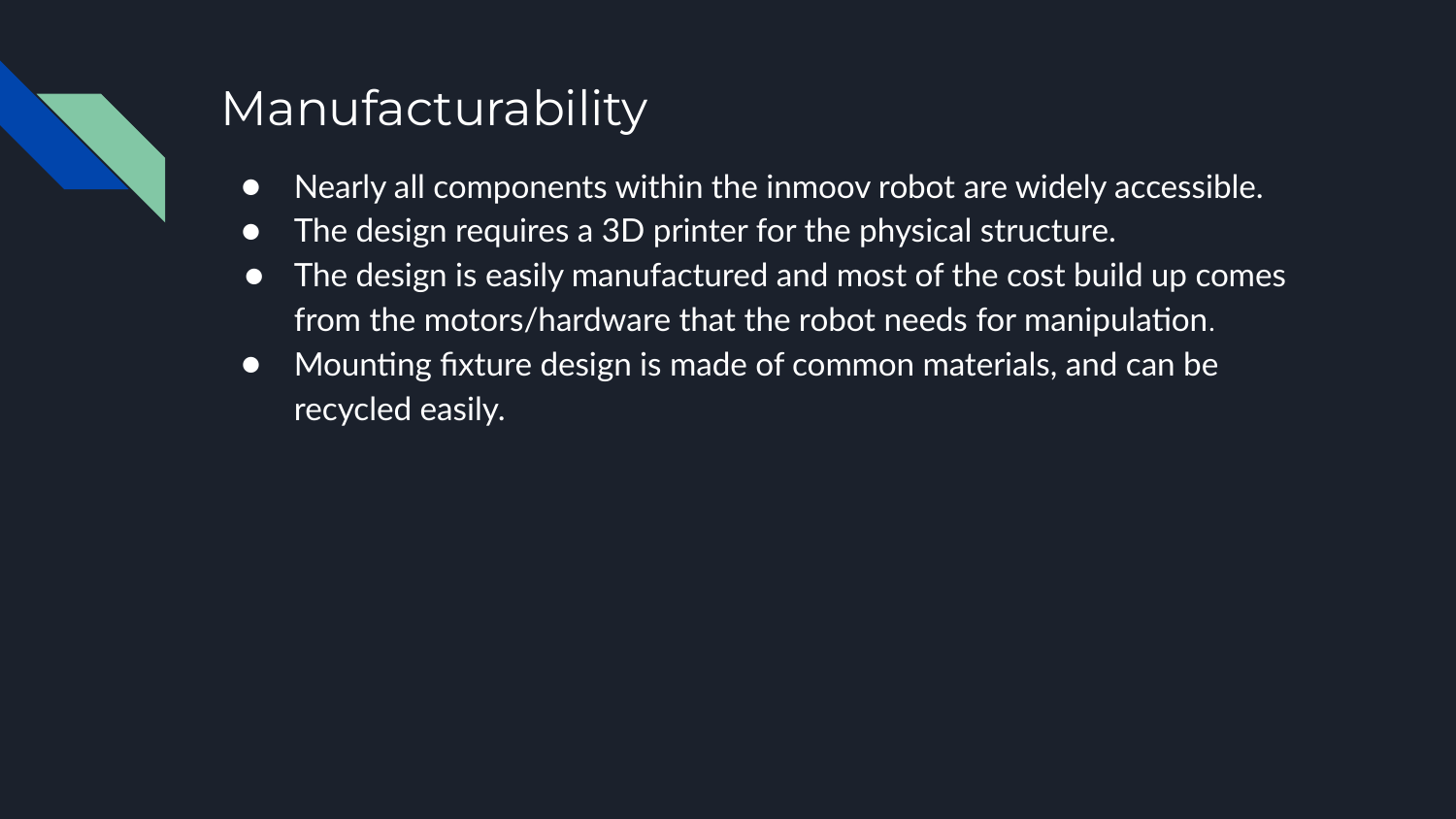

# Manufacturability

Nearly all components within the inmoov robot are widely accessible.
The design requires a 3D printer for the physical structure.
The design is easily manufactured and most of the cost build up comes from the motors/hardware that the robot needs for manipulation.
Mounting fixture design is made of common materials, and can be recycled easily.